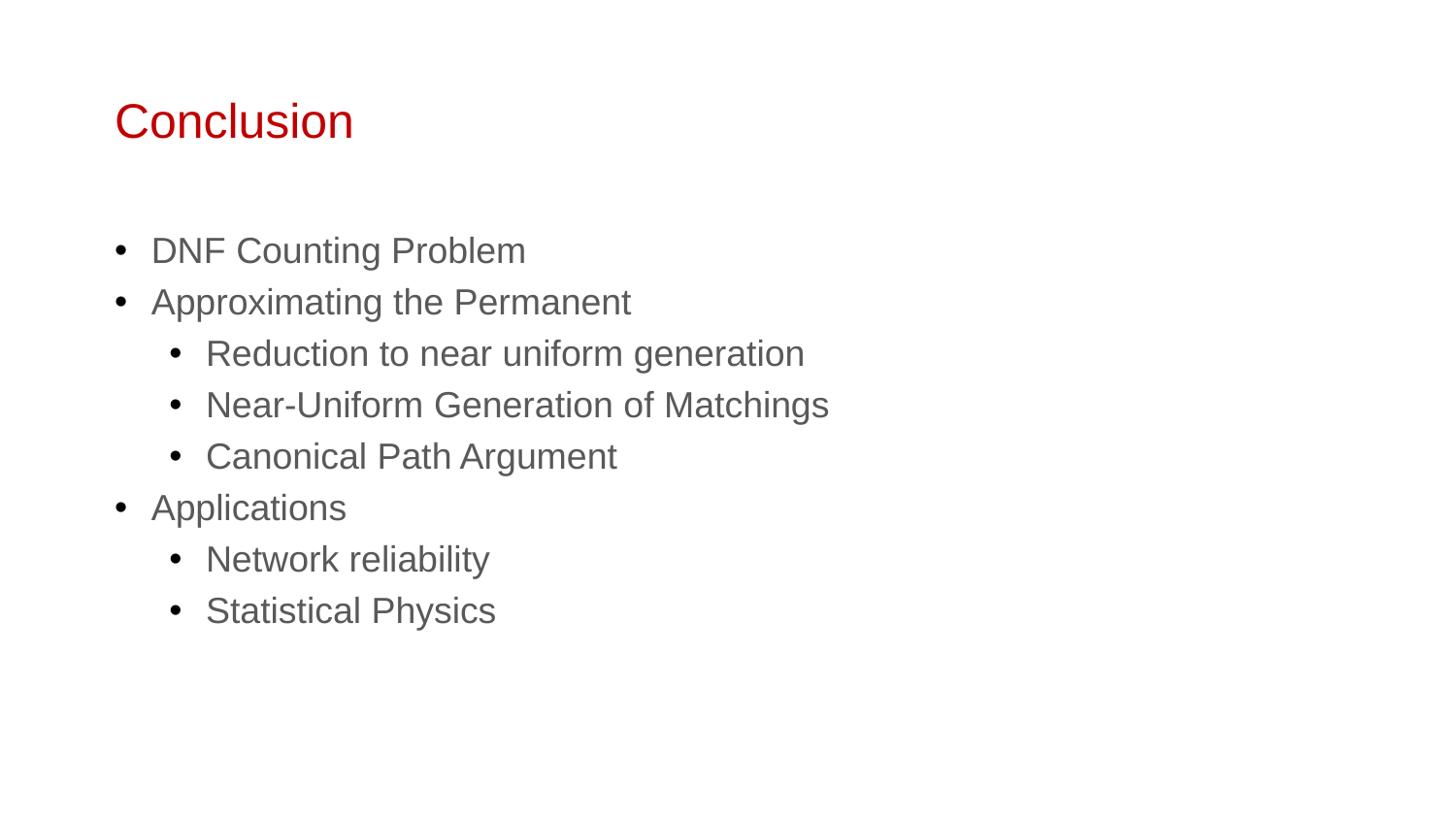

# Conclusion
DNF Counting Problem
Approximating the Permanent
Reduction to near uniform generation
Near-Uniform Generation of Matchings
Canonical Path Argument
Applications
Network reliability
Statistical Physics